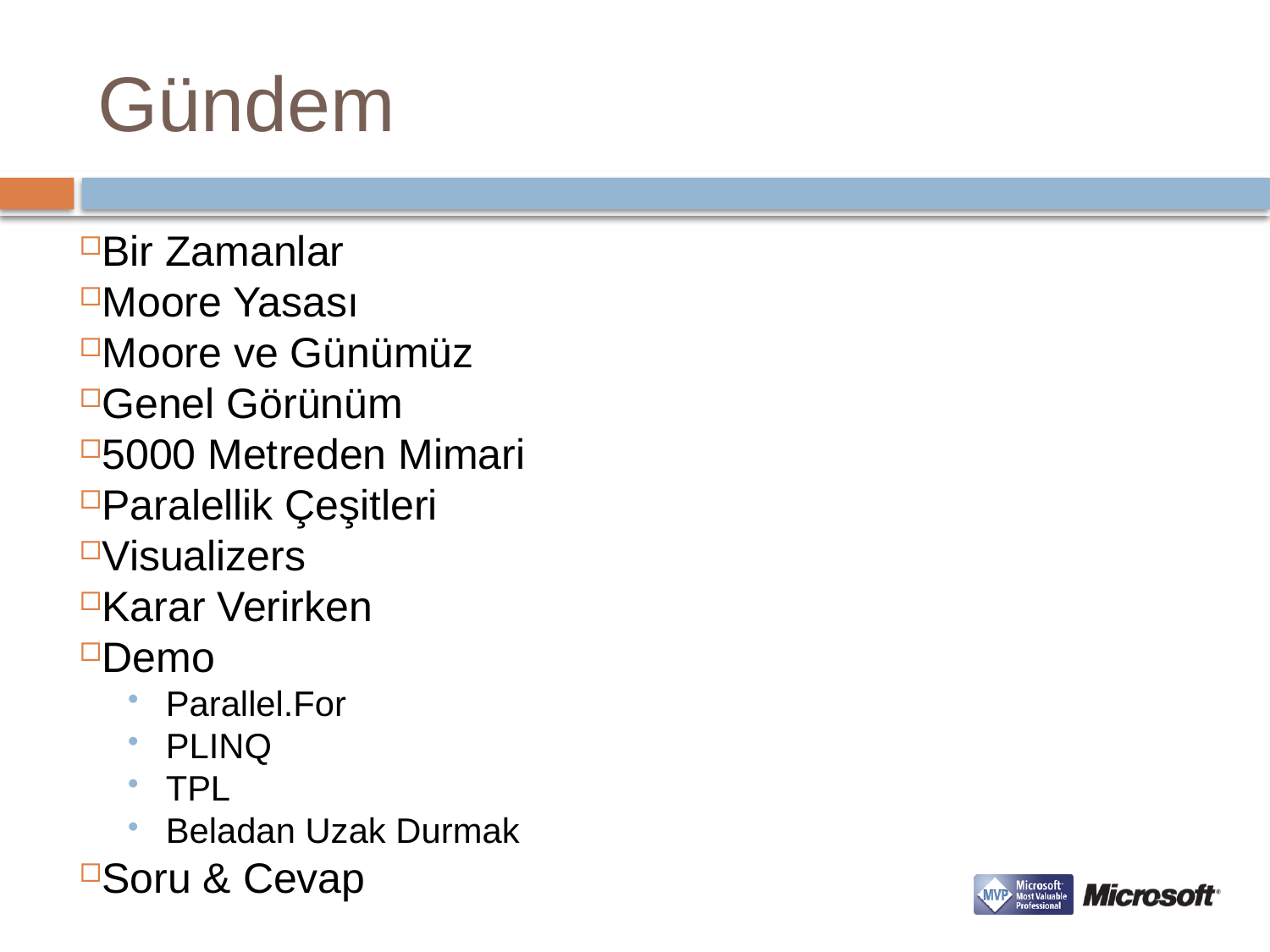

# Gündem
Bir Zamanlar
Moore Yasası
Moore ve Günümüz
Genel Görünüm
5000 Metreden Mimari
Paralellik Çeşitleri
Visualizers
Karar Verirken
Demo
Parallel.For
PLINQ
TPL
Beladan Uzak Durmak
Soru & Cevap